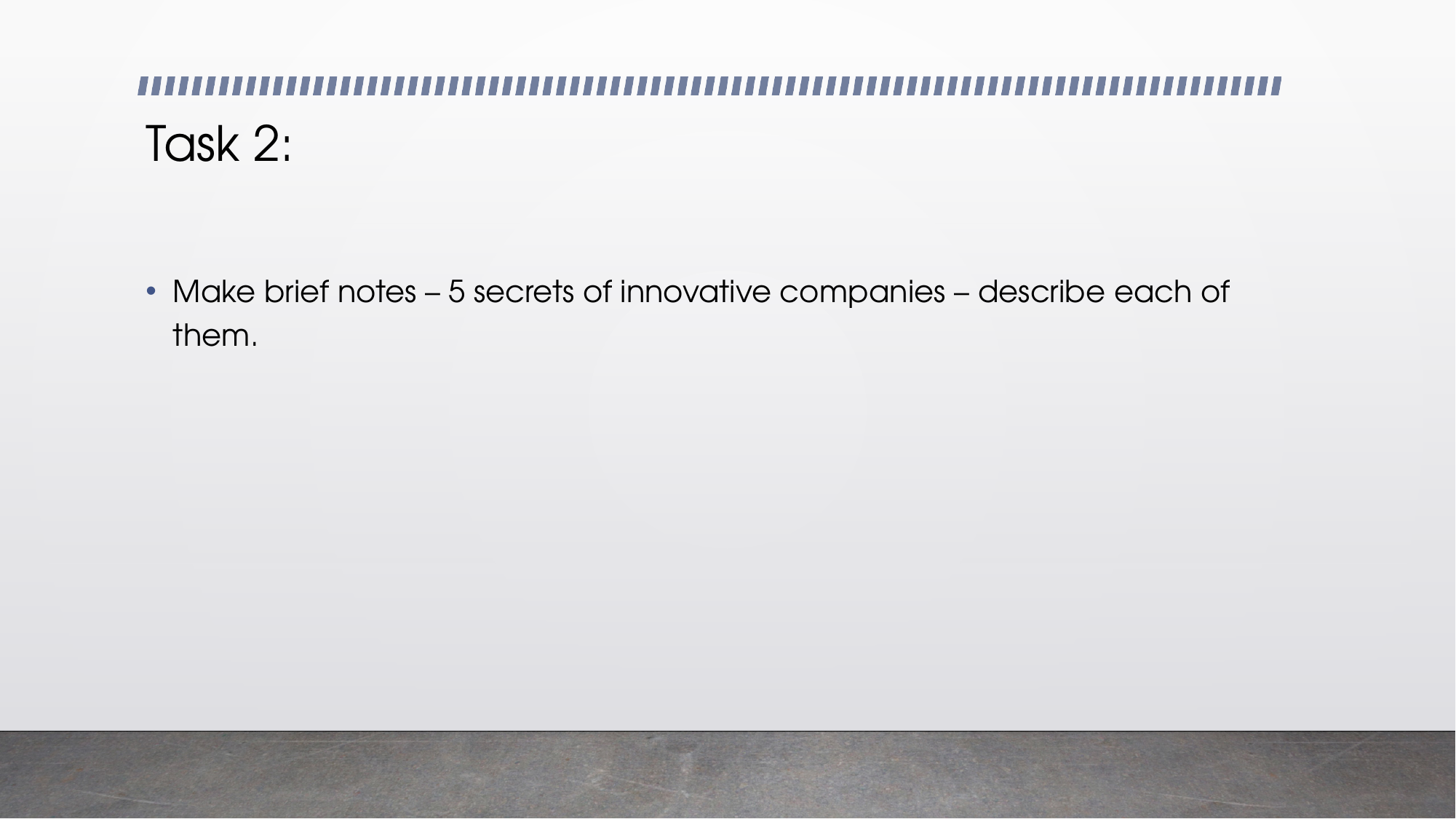

# Task 2:
Make brief notes – 5 secrets of innovative companies – describe each of them.